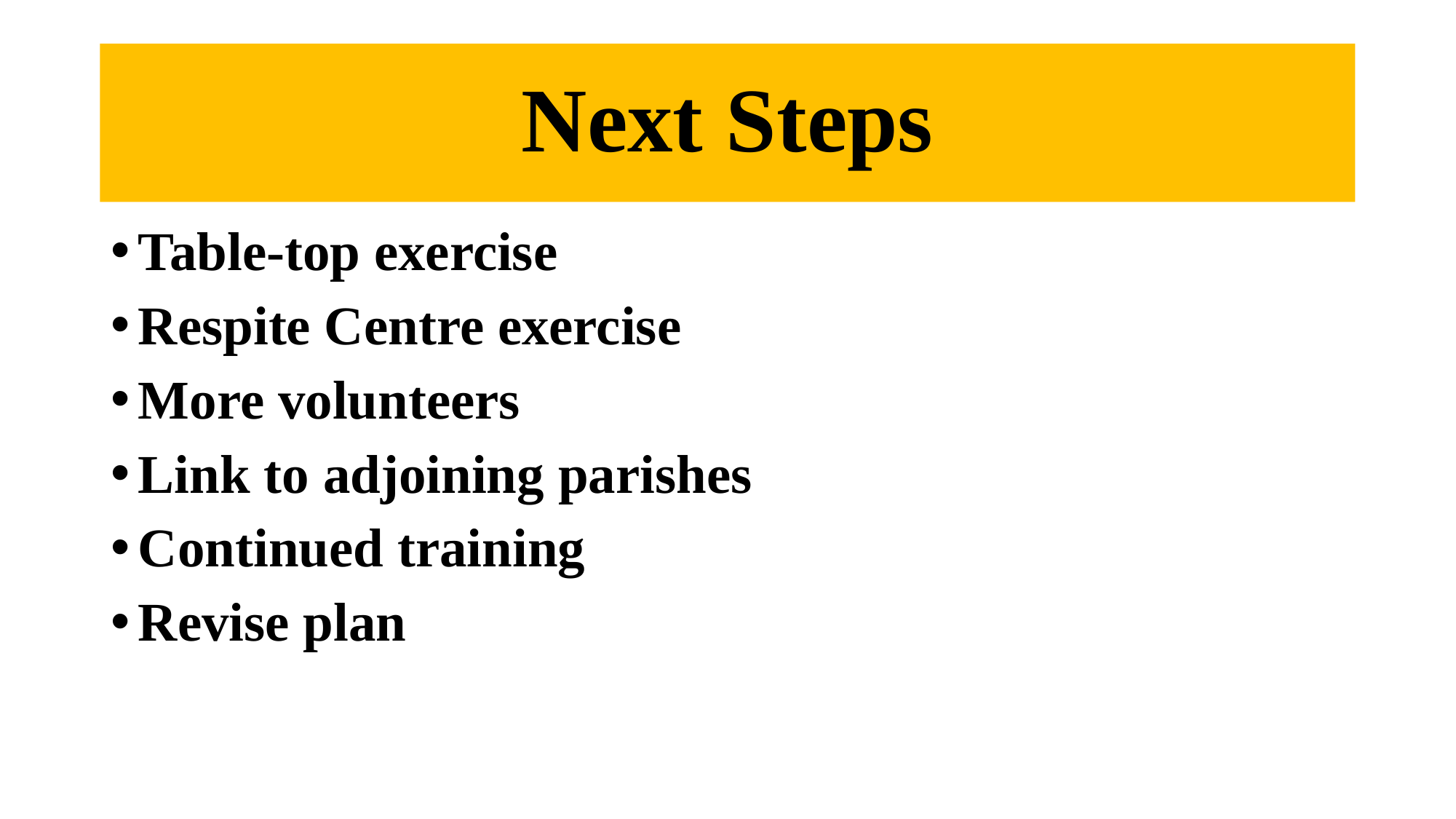

# Next Steps
Table-top exercise
Respite Centre exercise
More volunteers
Link to adjoining parishes
Continued training
Revise plan